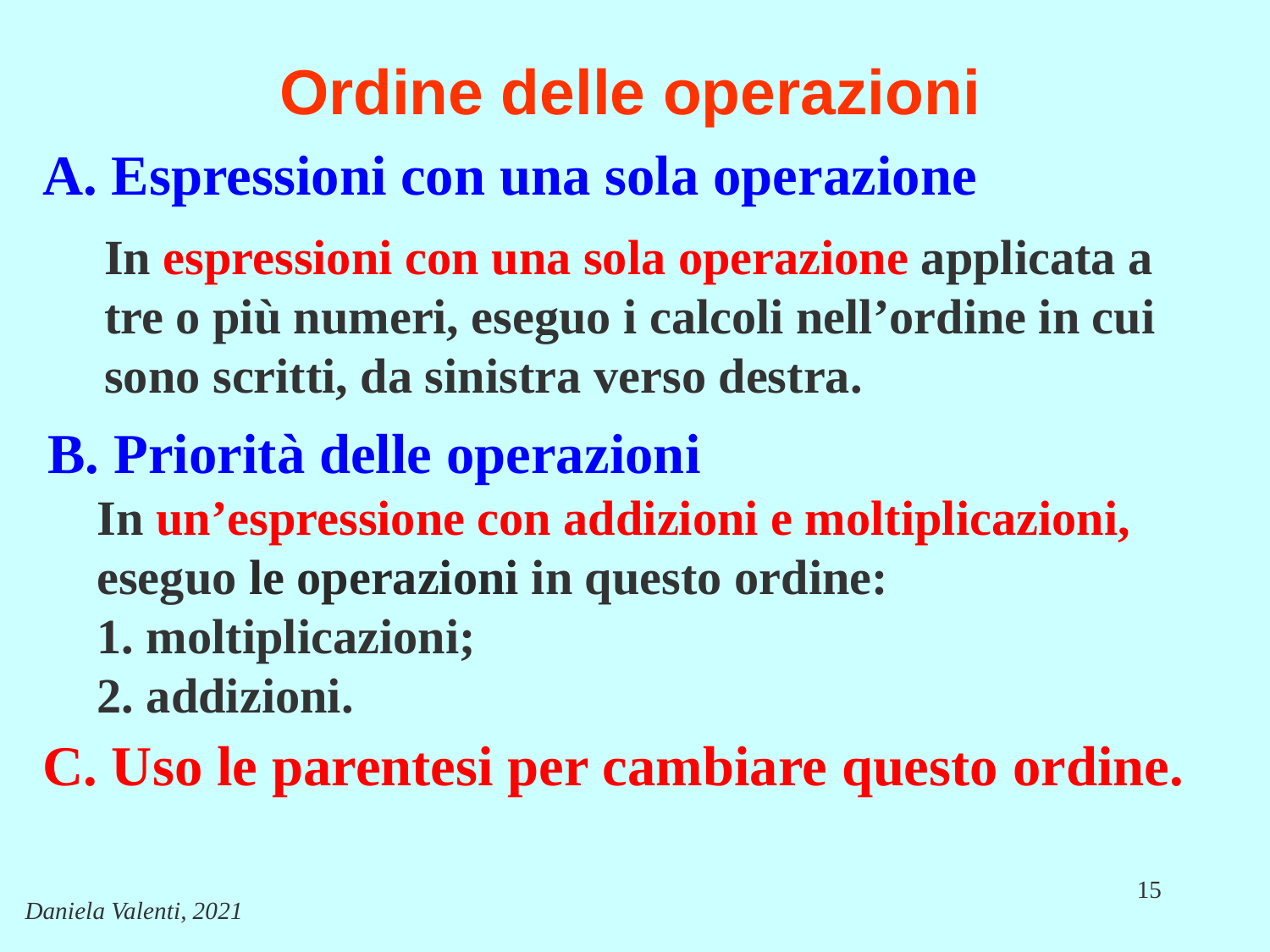

# Ordine delle operazioni
A. Espressioni con una sola operazione
In espressioni con una sola operazione applicata a tre o più numeri, eseguo i calcoli nell’ordine in cui sono scritti, da sinistra verso destra.

B. Priorità delle operazioni
In un’espressione con addizioni e moltiplicazioni, eseguo le operazioni in questo ordine:
 moltiplicazioni;
 addizioni.

C. Uso le parentesi per cambiare questo ordine.
15
Daniela Valenti, 2021